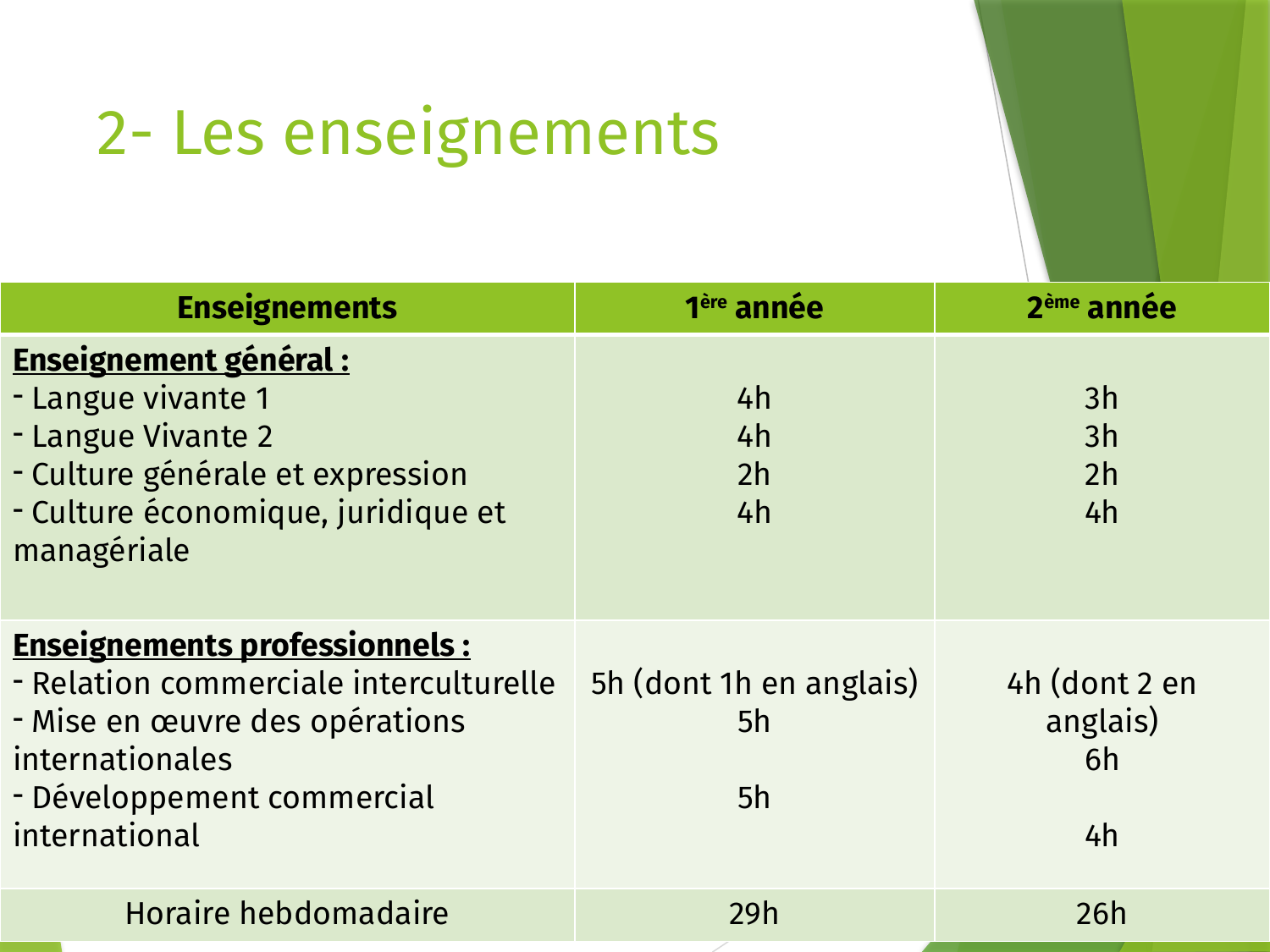

# 2- Les enseignements
| Enseignements | 1ère année | 2ème année |
| --- | --- | --- |
| Enseignement général : Langue vivante 1 Langue Vivante 2 Culture générale et expression Culture économique, juridique et managériale | 4h 4h 2h 4h | 3h 3h 2h 4h |
| Enseignements professionnels : Relation commerciale interculturelle Mise en œuvre des opérations internationales Développement commercial international | 5h (dont 1h en anglais) 5h 5h | 4h (dont 2 en anglais) 6h 4h |
| Horaire hebdomadaire | 29h | 26h |